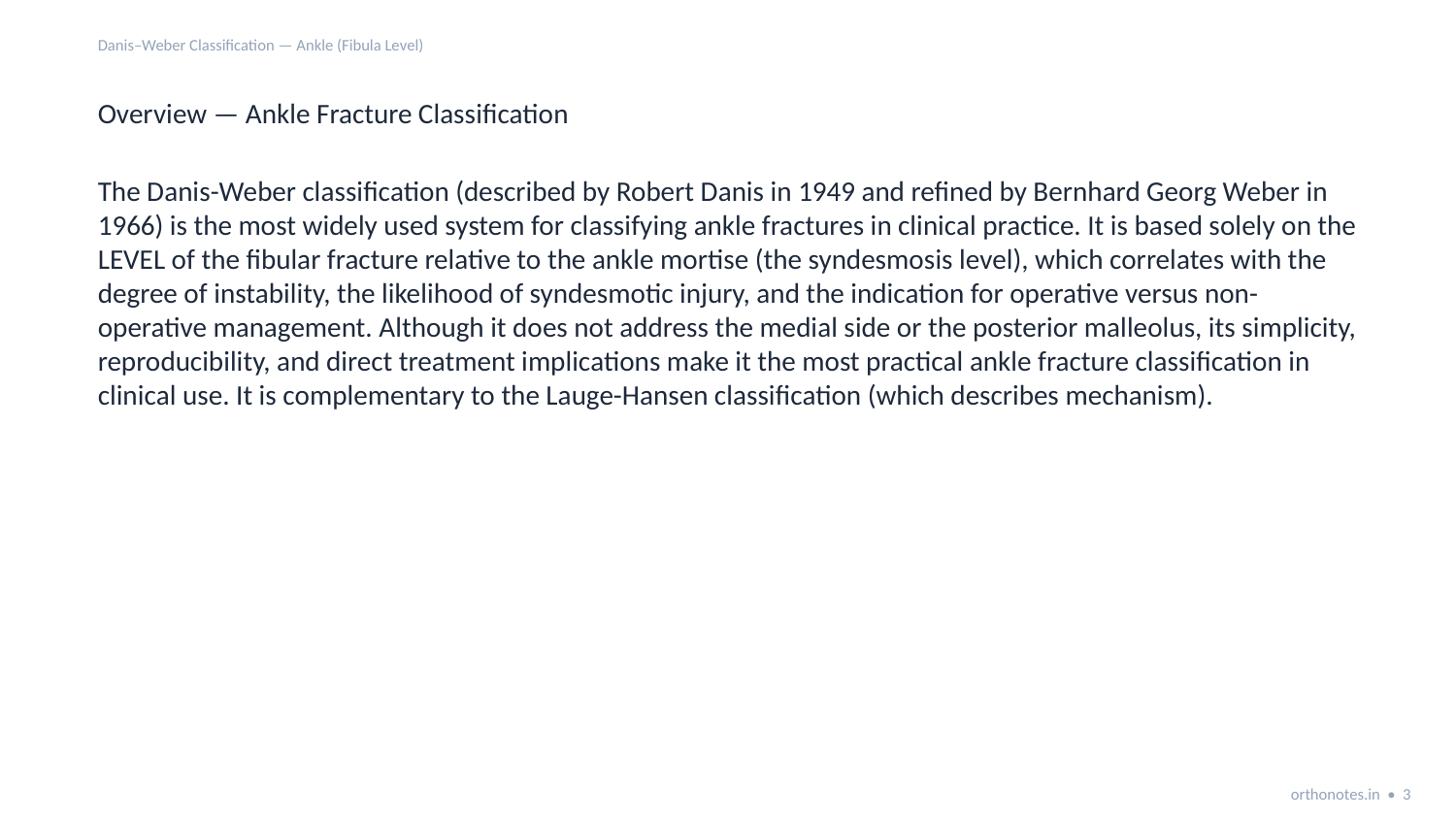

Danis–Weber Classification — Ankle (Fibula Level)
Overview — Ankle Fracture Classification
The Danis-Weber classification (described by Robert Danis in 1949 and refined by Bernhard Georg Weber in 1966) is the most widely used system for classifying ankle fractures in clinical practice. It is based solely on the LEVEL of the fibular fracture relative to the ankle mortise (the syndesmosis level), which correlates with the degree of instability, the likelihood of syndesmotic injury, and the indication for operative versus non-operative management. Although it does not address the medial side or the posterior malleolus, its simplicity, reproducibility, and direct treatment implications make it the most practical ankle fracture classification in clinical use. It is complementary to the Lauge-Hansen classification (which describes mechanism).
orthonotes.in  •  3